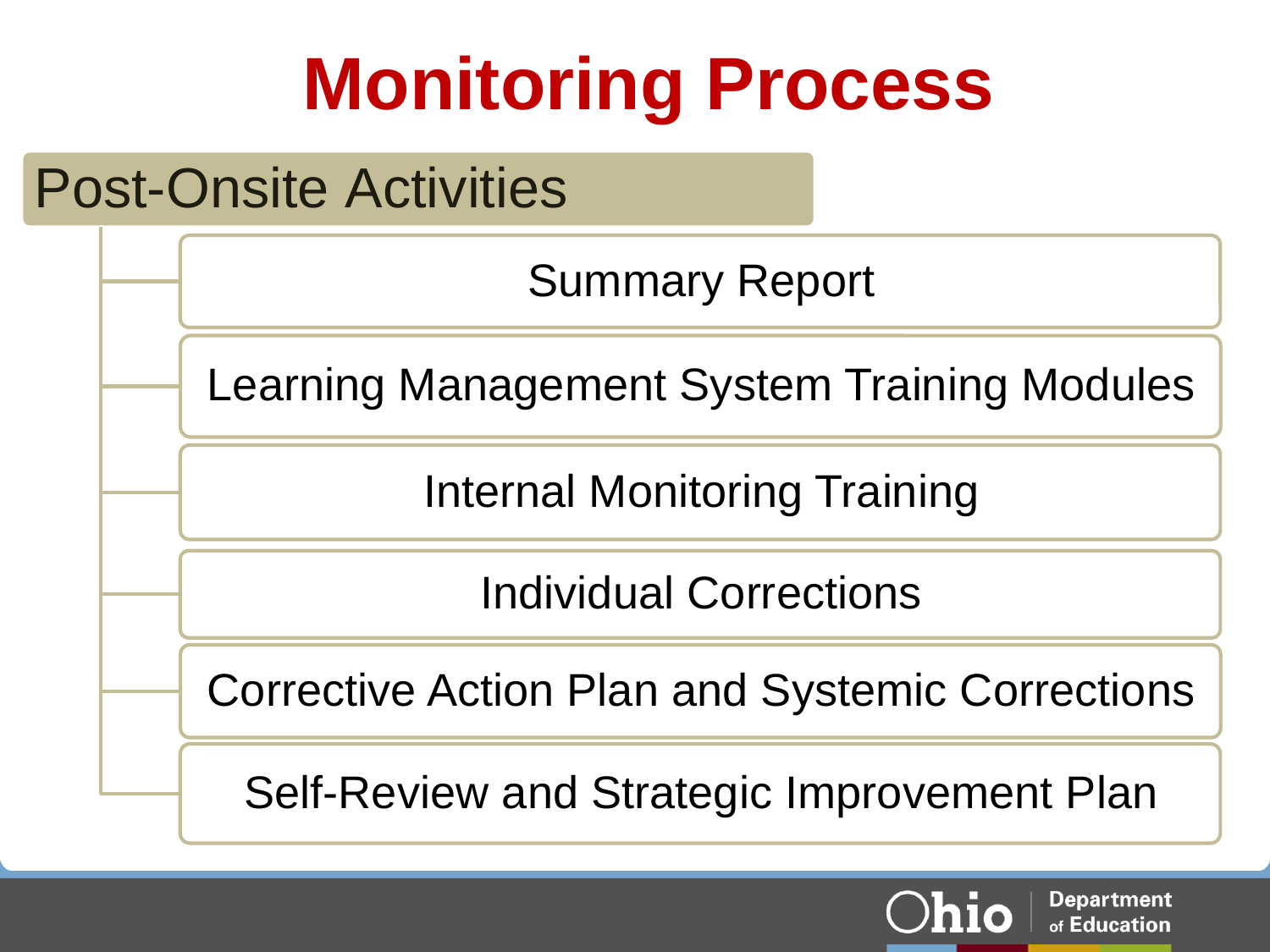

# Monitoring Process
Post-Onsite Activities
Summary Report
Learning Management System Training Modules
Internal Monitoring Training
Individual Corrections
Corrective Action Plan and Systemic Corrections
Self-Review and Strategic Improvement Plan